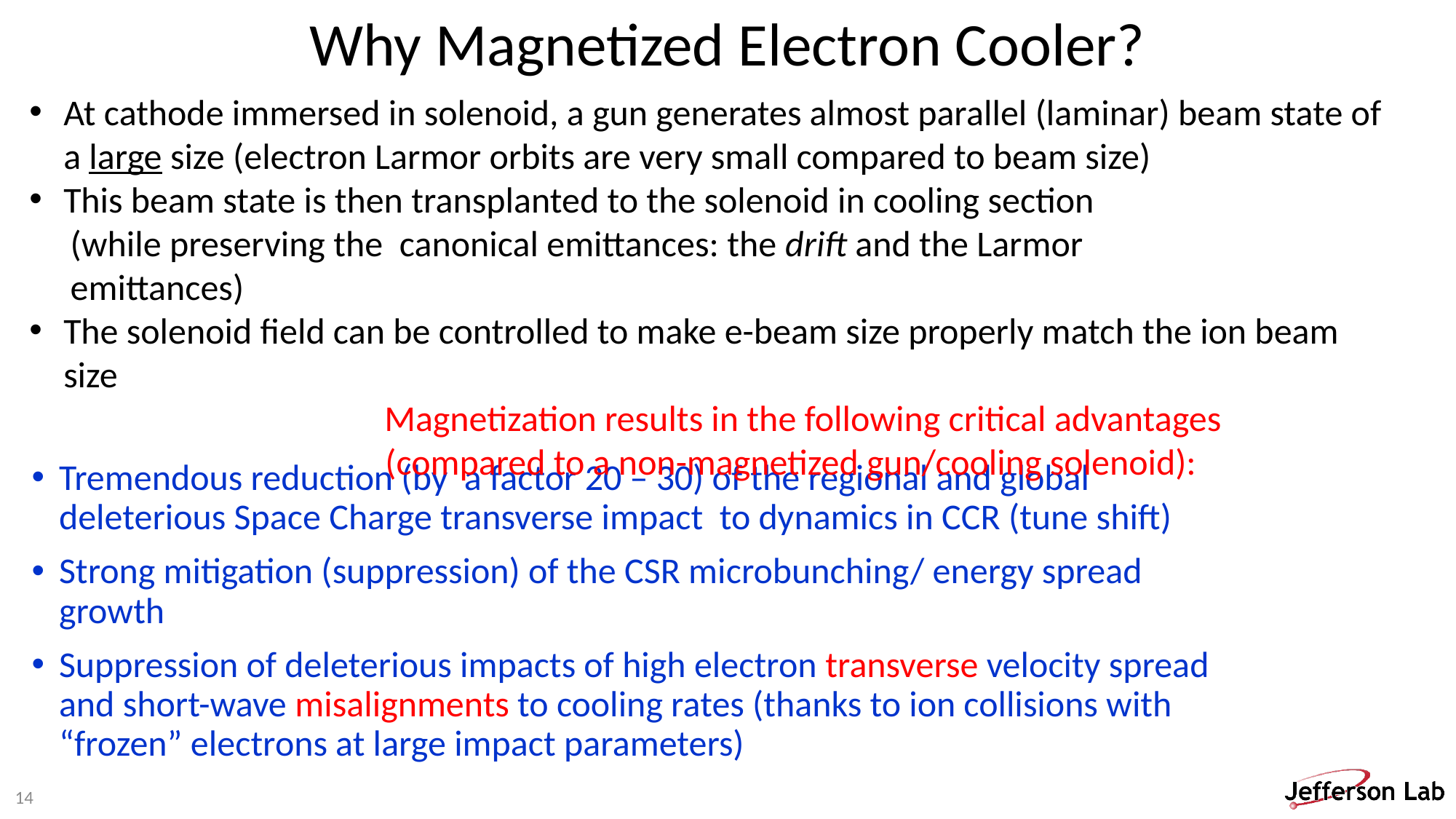

# Why Magnetized Electron Cooler?
At cathode immersed in solenoid, a gun generates almost parallel (laminar) beam state of a large size (electron Larmor orbits are very small compared to beam size)
This beam state is then transplanted to the solenoid in cooling section
     (while preserving the  canonical emittances: the drift and the Larmor
     emittances)
The solenoid field can be controlled to make e-beam size properly match the ion beam size
                      Magnetization results in the following critical advantages
                   (compared to a non-magnetized gun/cooling solenoid):
Tremendous reduction (by  a factor 20 – 30) of the regional and global deleterious Space Charge transverse impact  to dynamics in CCR (tune shift)
Strong mitigation (suppression) of the CSR microbunching/ energy spread growth
Suppression of deleterious impacts of high electron transverse velocity spread and short-wave misalignments to cooling rates (thanks to ion collisions with “frozen” electrons at large impact parameters)
14